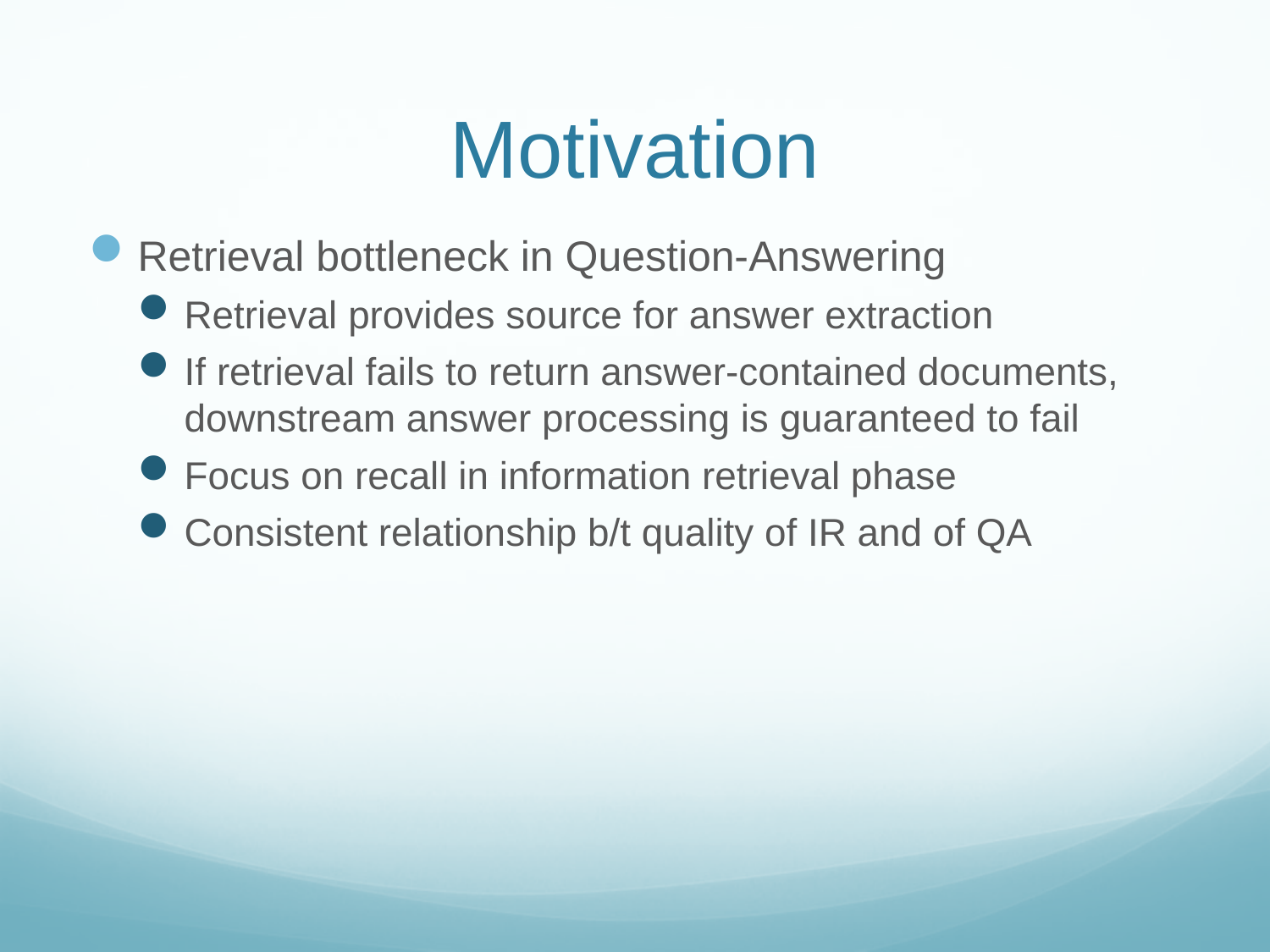

# Motivation
Retrieval bottleneck in Question-Answering
Retrieval provides source for answer extraction
If retrieval fails to return answer-contained documents, downstream answer processing is guaranteed to fail
Focus on recall in information retrieval phase
Consistent relationship b/t quality of IR and of QA